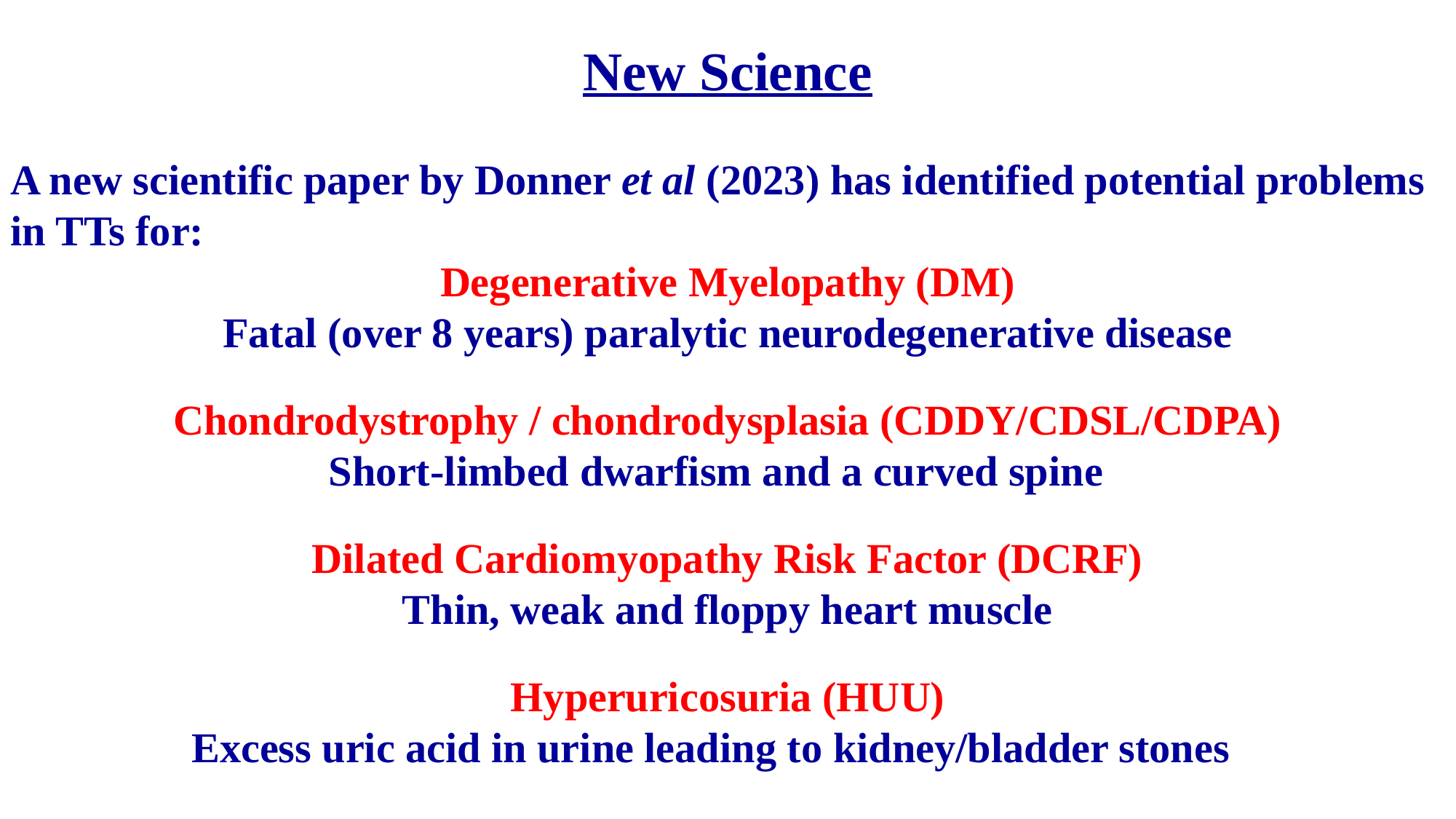

New Science

A new scientific paper by Donner et al (2023) has identified potential problems in TTs for:
Degenerative Myelopathy (DM)
Fatal (over 8 years) paralytic neurodegenerative disease

Chondrodystrophy / chondrodysplasia (CDDY/CDSL/CDPA)
                Short-limbed dwarfism and a curved spine

Dilated Cardiomyopathy Risk Factor (DCRF)
Thin, weak and floppy heart muscle

Hyperuricosuria (HUU)
   Excess uric acid in urine leading to kidney/bladder stones